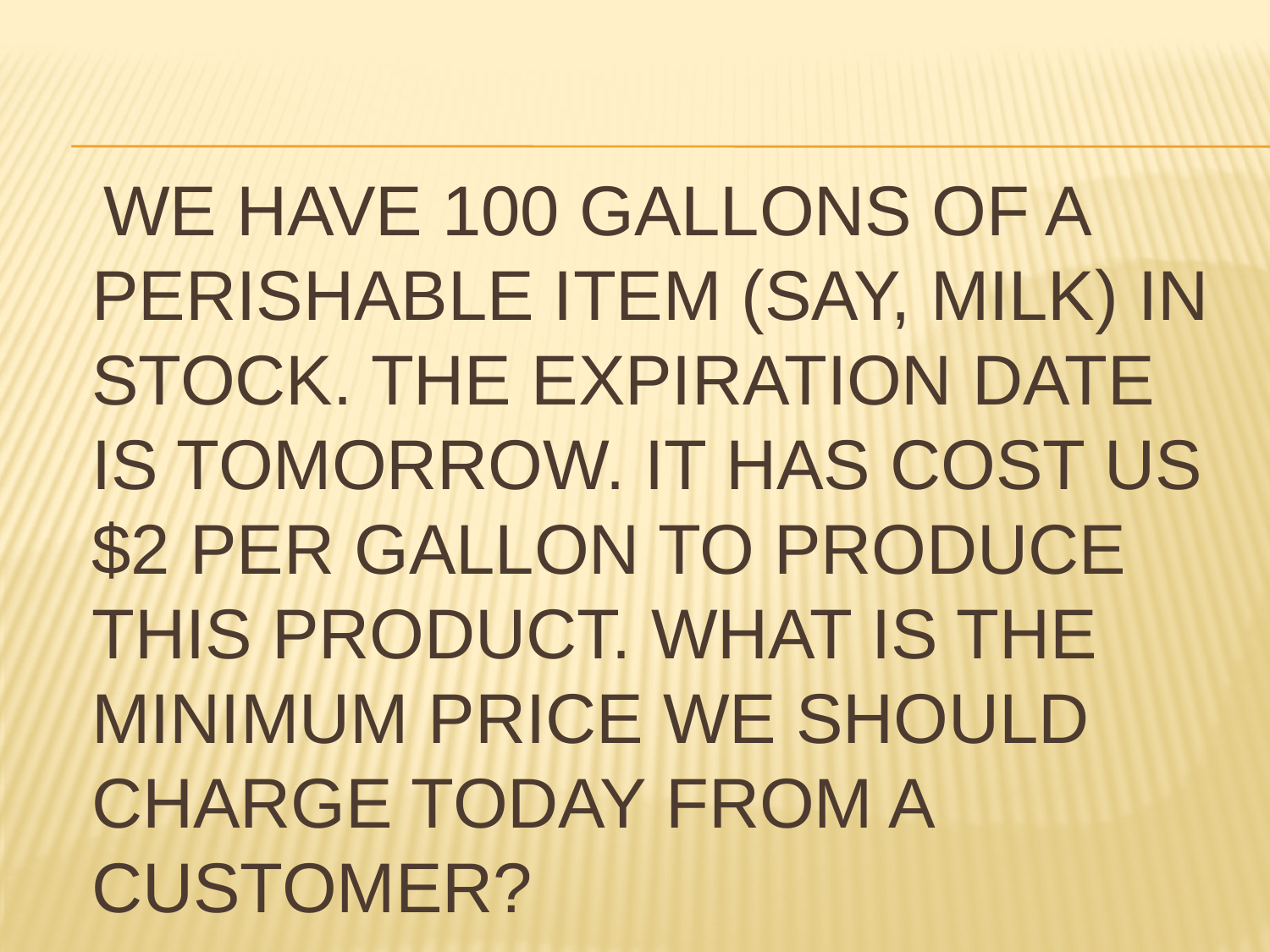

WE HAVE 100 GALLONS OF A PERISHABLE ITEM (SAY, MILK) IN STOCK. THE EXPIRATION DATE IS TOMORROW. IT HAS COST US $2 PER GALLON TO PRODUCE THIS PRODUCT. WHAT IS THE MINIMUM PRICE WE SHOULD CHARGE TODAY FROM A CUSTOMER?